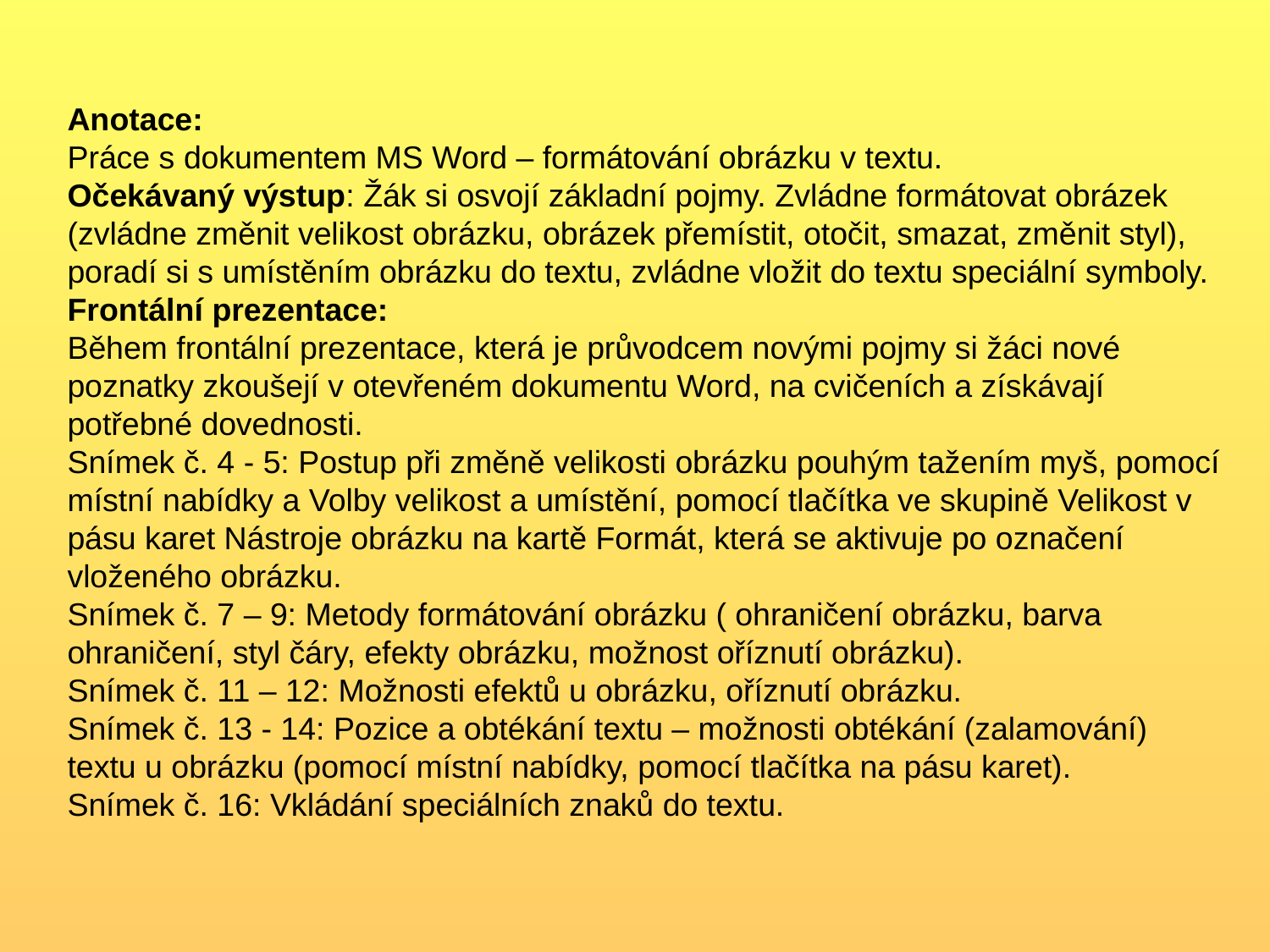

Anotace:
Práce s dokumentem MS Word – formátování obrázku v textu.
Očekávaný výstup: Žák si osvojí základní pojmy. Zvládne formátovat obrázek (zvládne změnit velikost obrázku, obrázek přemístit, otočit, smazat, změnit styl), poradí si s umístěním obrázku do textu, zvládne vložit do textu speciální symboly.
Frontální prezentace:
Během frontální prezentace, která je průvodcem novými pojmy si žáci nové poznatky zkoušejí v otevřeném dokumentu Word, na cvičeních a získávají potřebné dovednosti.
Snímek č. 4 - 5: Postup při změně velikosti obrázku pouhým tažením myš, pomocí místní nabídky a Volby velikost a umístění, pomocí tlačítka ve skupině Velikost v pásu karet Nástroje obrázku na kartě Formát, která se aktivuje po označení vloženého obrázku.
Snímek č. 7 – 9: Metody formátování obrázku ( ohraničení obrázku, barva ohraničení, styl čáry, efekty obrázku, možnost oříznutí obrázku).
Snímek č. 11 – 12: Možnosti efektů u obrázku, oříznutí obrázku.
Snímek č. 13 - 14: Pozice a obtékání textu – možnosti obtékání (zalamování) textu u obrázku (pomocí místní nabídky, pomocí tlačítka na pásu karet).
Snímek č. 16: Vkládání speciálních znaků do textu.